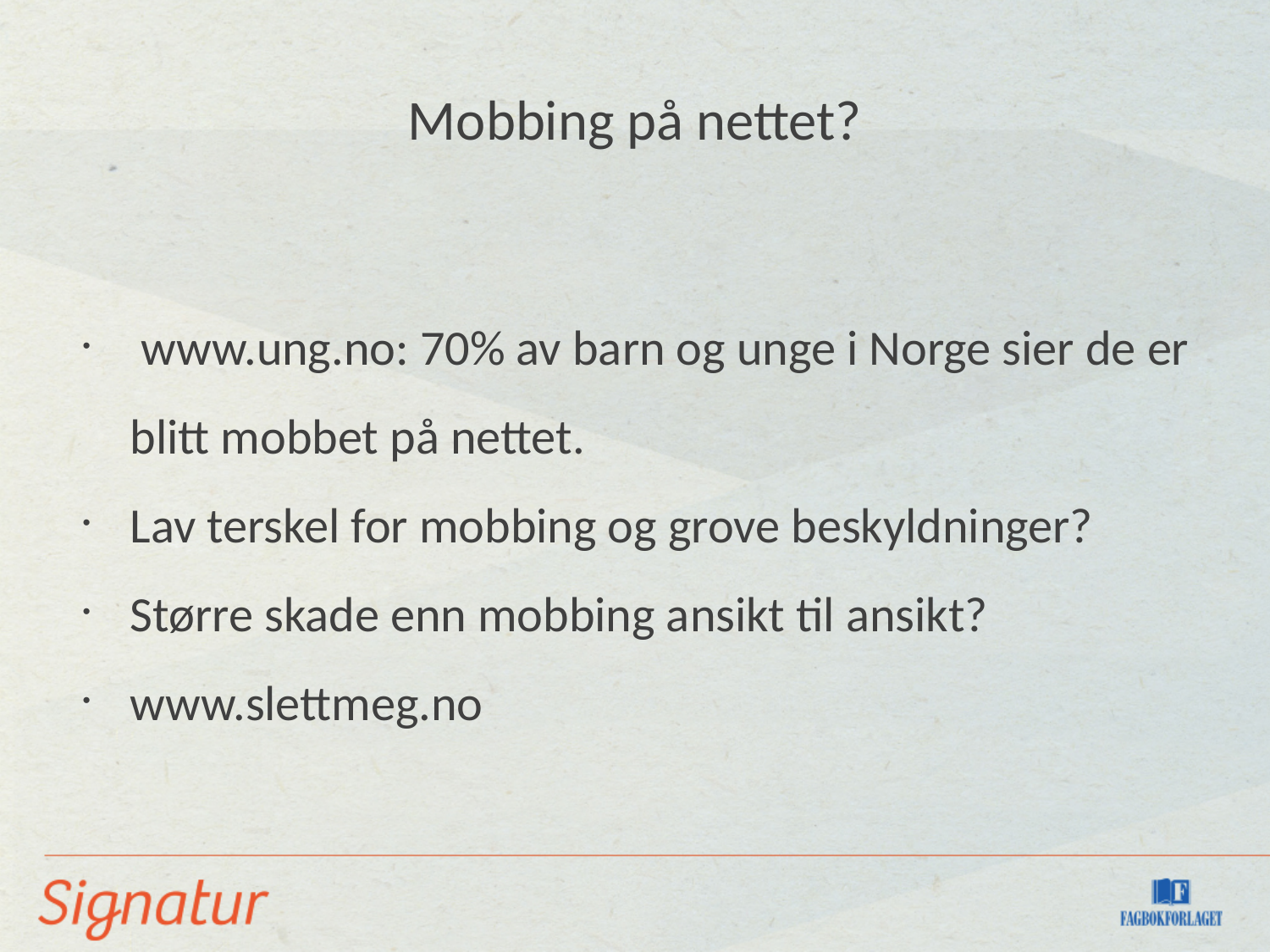

Mobbing på nettet?
 www.ung.no: 70% av barn og unge i Norge sier de er blitt mobbet på nettet.
Lav terskel for mobbing og grove beskyldninger?
Større skade enn mobbing ansikt til ansikt?
www.slettmeg.no